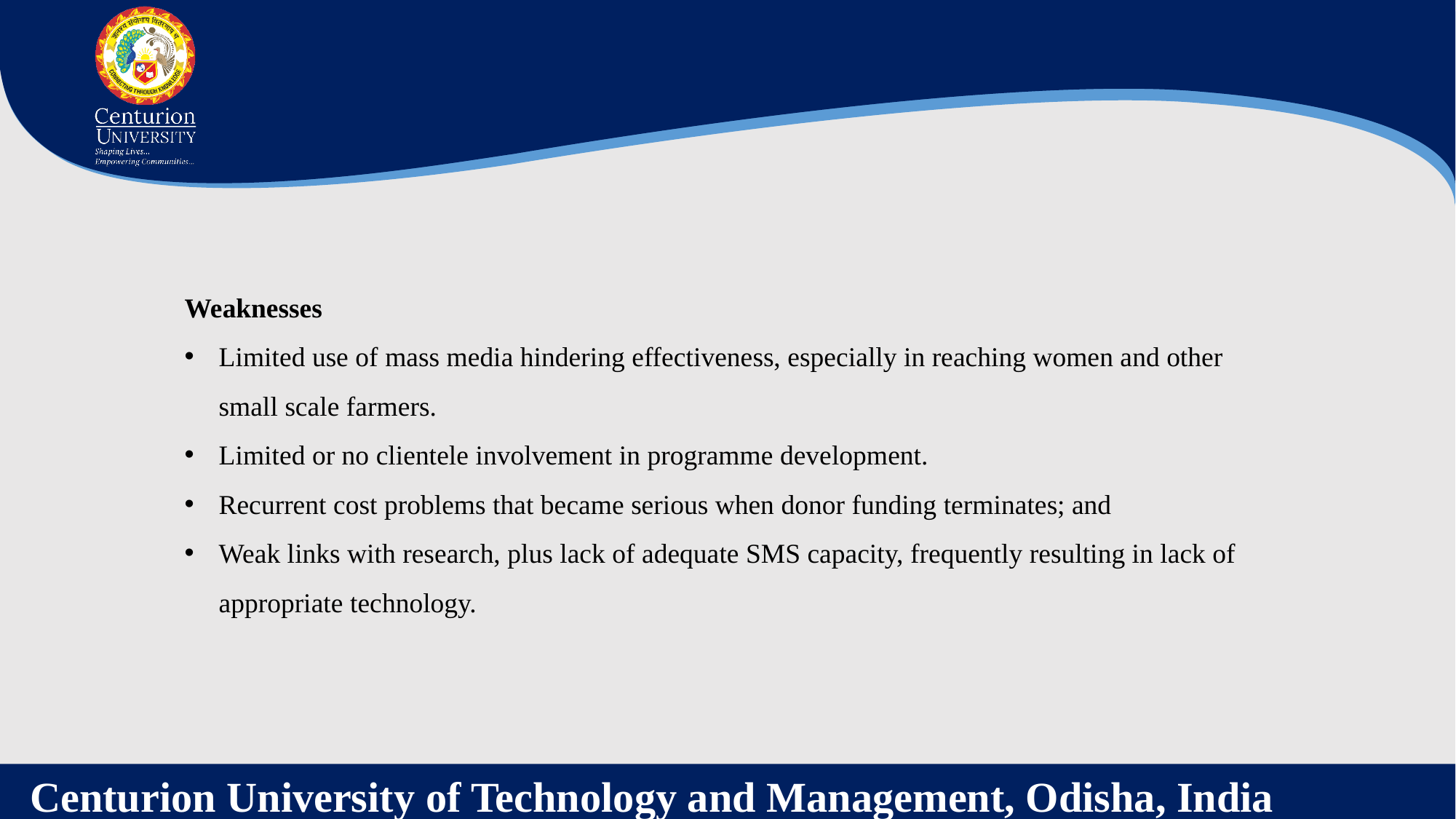

Weaknesses
Limited use of mass media hindering effectiveness, especially in reaching women and other small scale farmers.
Limited or no clientele involvement in programme development.
Recurrent cost problems that became serious when donor funding terminates; and
Weak links with research, plus lack of adequate SMS capacity, frequently resulting in lack of appropriate technology.